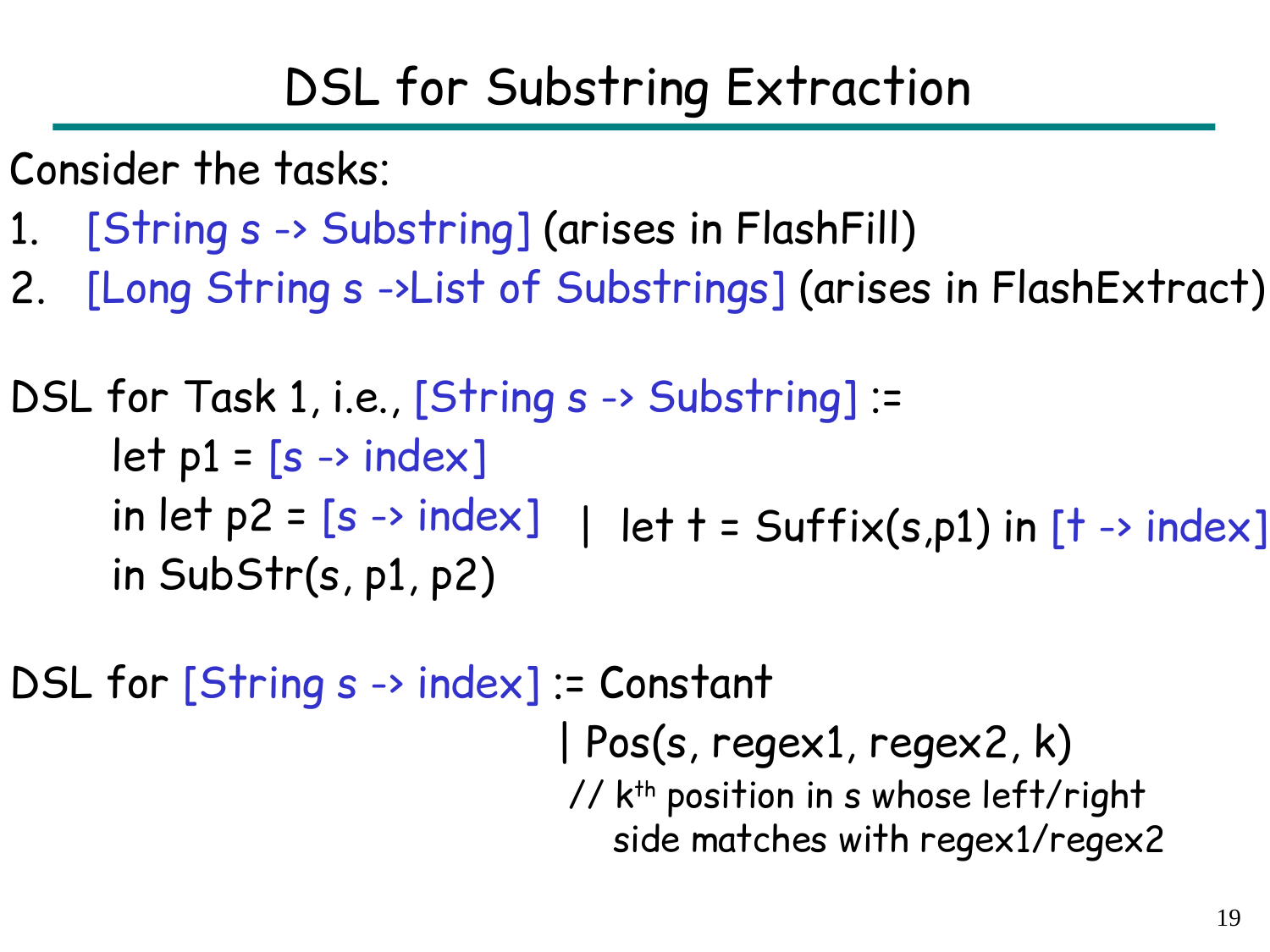

# DSL for Substring Extraction
Consider the tasks:
 [String s -> Substring] (arises in FlashFill)
 [Long String s ->List of Substrings] (arises in FlashExtract)

DSL for Task 1, i.e., [String s -> Substring] :=
        let p1 = [s -> index]
        in let p2 = [s -> index]
        in SubStr(s, p1, p2)

DSL for [String s -> index] := Constant
                                           | Pos(s, regex1, regex2, k)
                                            // kth position in s whose left/right
	                                             side matches with regex1/regex2

|  let t = Suffix(s,p1) in [t -> index]
19